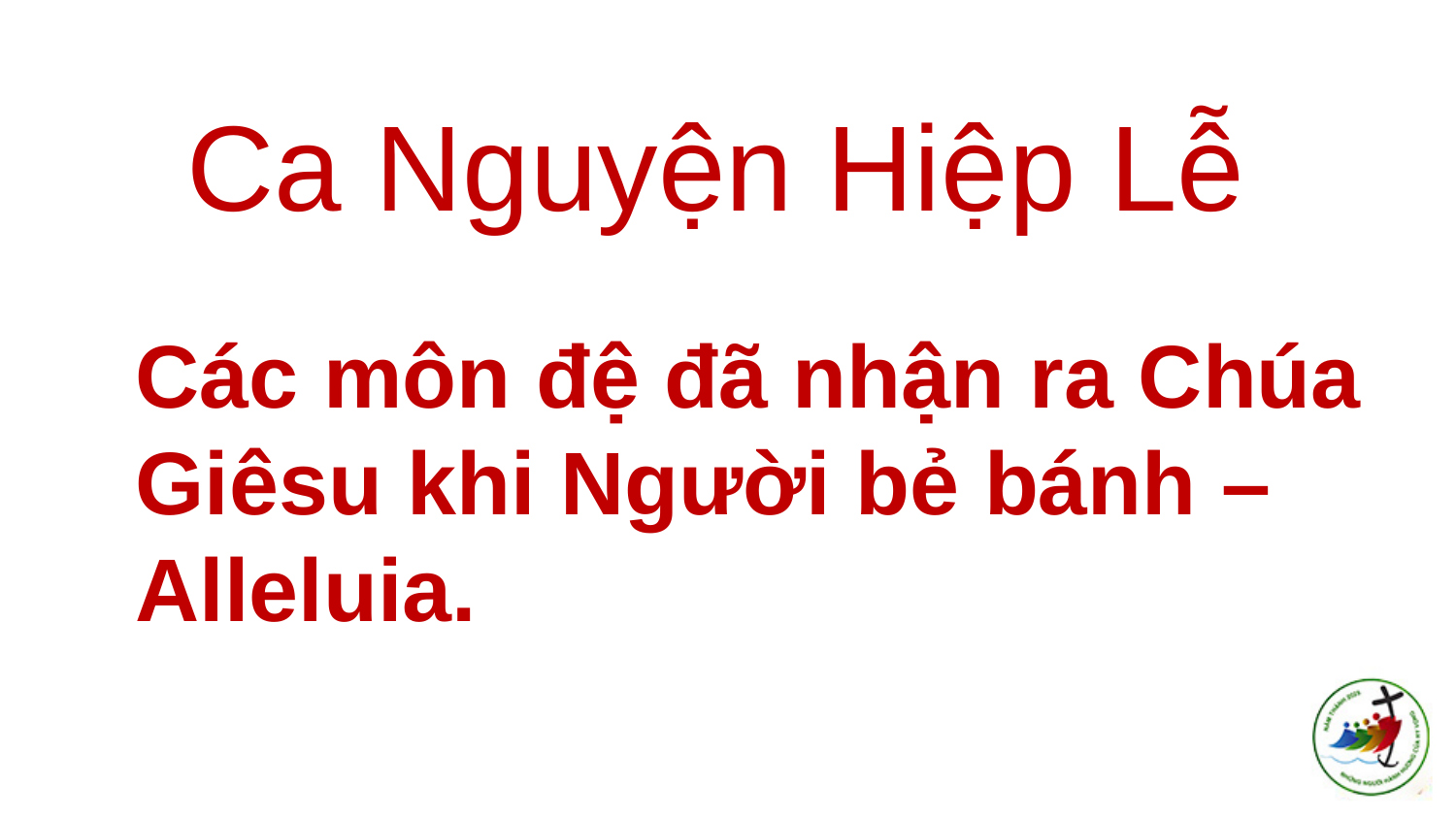

# Ca Nguyện Hiệp Lễ
Các môn đệ đã nhận ra Chúa Giêsu khi Người bẻ bánh – Alleluia.